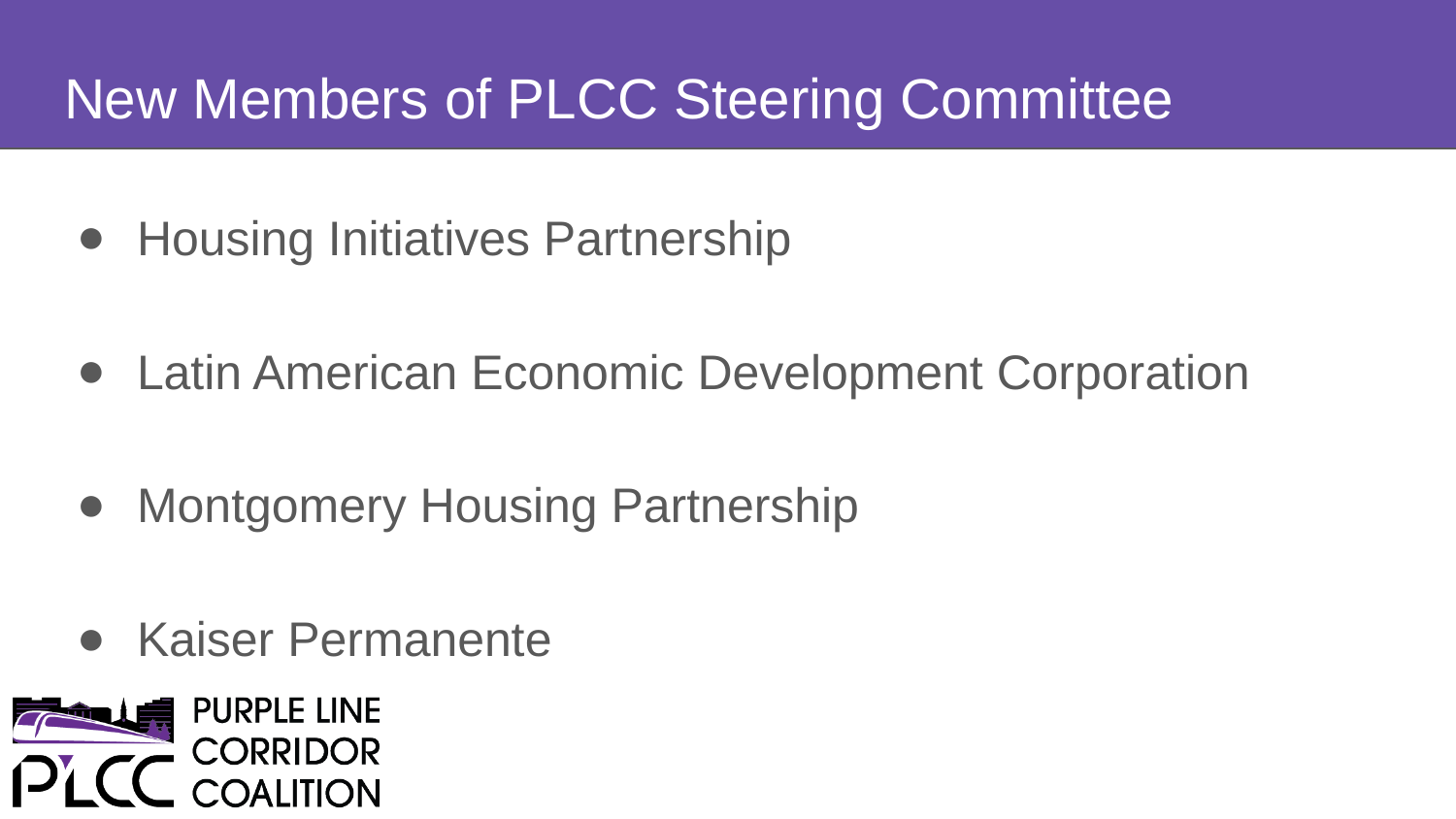

# New Members of PLCC Steering Committee
Housing Initiatives Partnership

Latin American Economic Development Corporation

Montgomery Housing Partnership

Kaiser Permanente